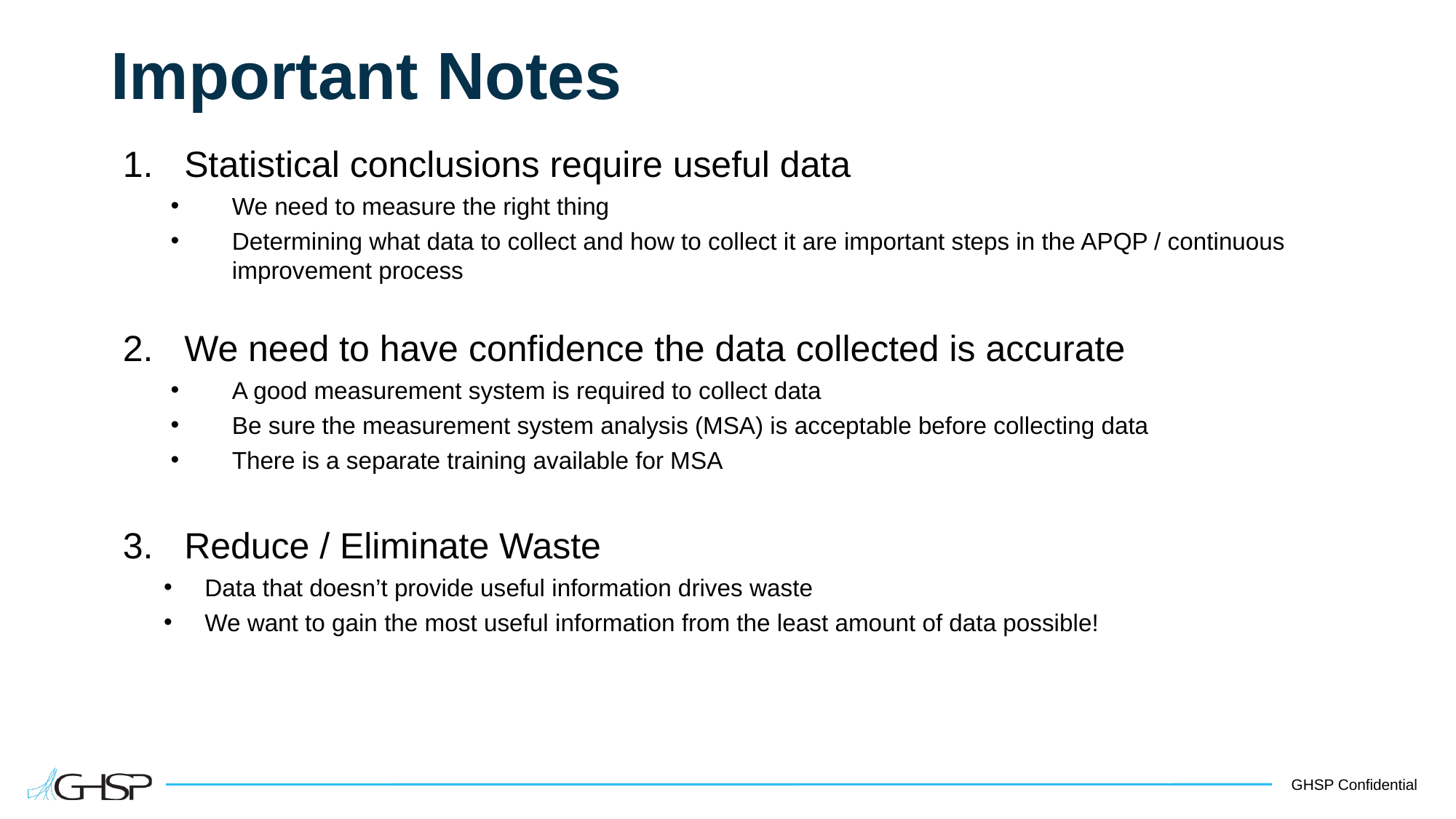

# Important Notes
Statistical conclusions require useful data
We need to measure the right thing
Determining what data to collect and how to collect it are important steps in the APQP / continuous improvement process

We need to have confidence the data collected is accurate
A good measurement system is required to collect data
Be sure the measurement system analysis (MSA) is acceptable before collecting data
There is a separate training available for MSA

Reduce / Eliminate Waste
Data that doesn’t provide useful information drives waste
We want to gain the most useful information from the least amount of data possible!